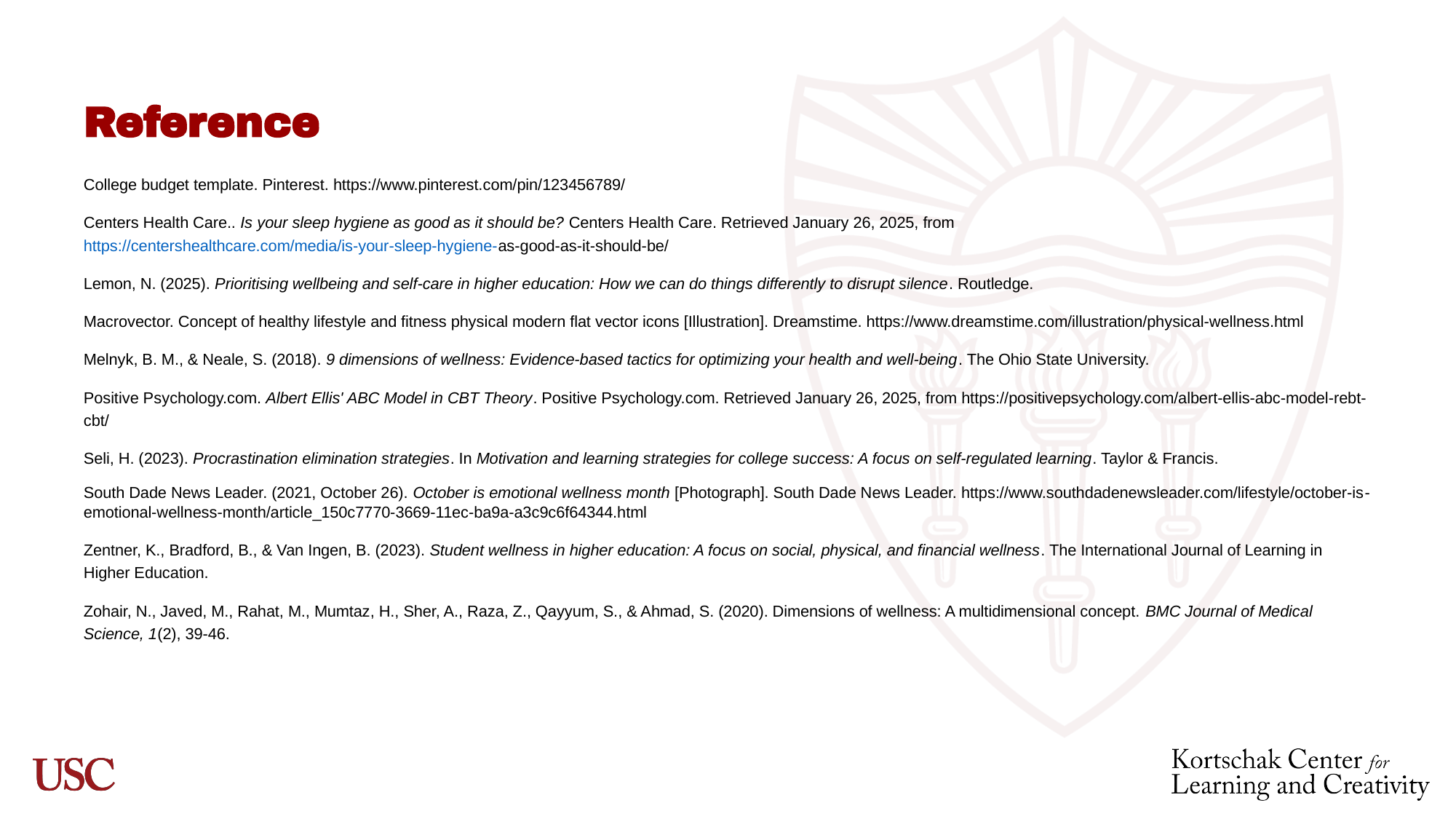

# Reference
College budget template. Pinterest. https://www.pinterest.com/pin/123456789/​
Centers Health Care.. Is your sleep hygiene as good as it should be? Centers Health Care. Retrieved January 26, 2025, from https://centershealthcare.com/media/is-your-sleep-hygiene-​as-good-as-it-should-be/​
Lemon, N. (2025). Prioritising wellbeing and self-care in higher education: How we can do things differently to disrupt silence. Routledge.​
Macrovector. Concept of healthy lifestyle and fitness physical modern flat vector icons [Illustration]. Dreamstime. https://www.dreamstime.com/illustration/physical-wellness.html​
Melnyk, B. M., & Neale, S. (2018). 9 dimensions of wellness: Evidence-based tactics for optimizing your health and well-being. The Ohio State University.​
Positive Psychology.com. Albert Ellis' ABC Model in CBT Theory. Positive Psychology.com. Retrieved January 26, 2025, from https://positivepsychology.com/albert-ellis-abc-model-rebt-cbt/​
Seli, H. (2023). Procrastination elimination strategies. In Motivation and learning strategies for college success: A focus on self-regulated learning. Taylor & Francis.​
South Dade News Leader. (2021, October 26). October is emotional wellness month [Photograph]. South Dade News Leader. https://www.southdadenewsleader.com/lifestyle/october-is​-emotional-wellness-month/article_150c7770-3669-11ec-ba9a-a3c9c6f64344.html​
Zentner, K., Bradford, B., & Van Ingen, B. (2023). Student wellness in higher education: A focus on social, physical, and financial wellness. The International Journal of Learning in Higher Education.​
Zohair, N., Javed, M., Rahat, M., Mumtaz, H., Sher, A., Raza, Z., Qayyum, S., & Ahmad, S. (2020). Dimensions of wellness: A multidimensional concept. BMC Journal of Medical Science, 1(2), 39-46.​